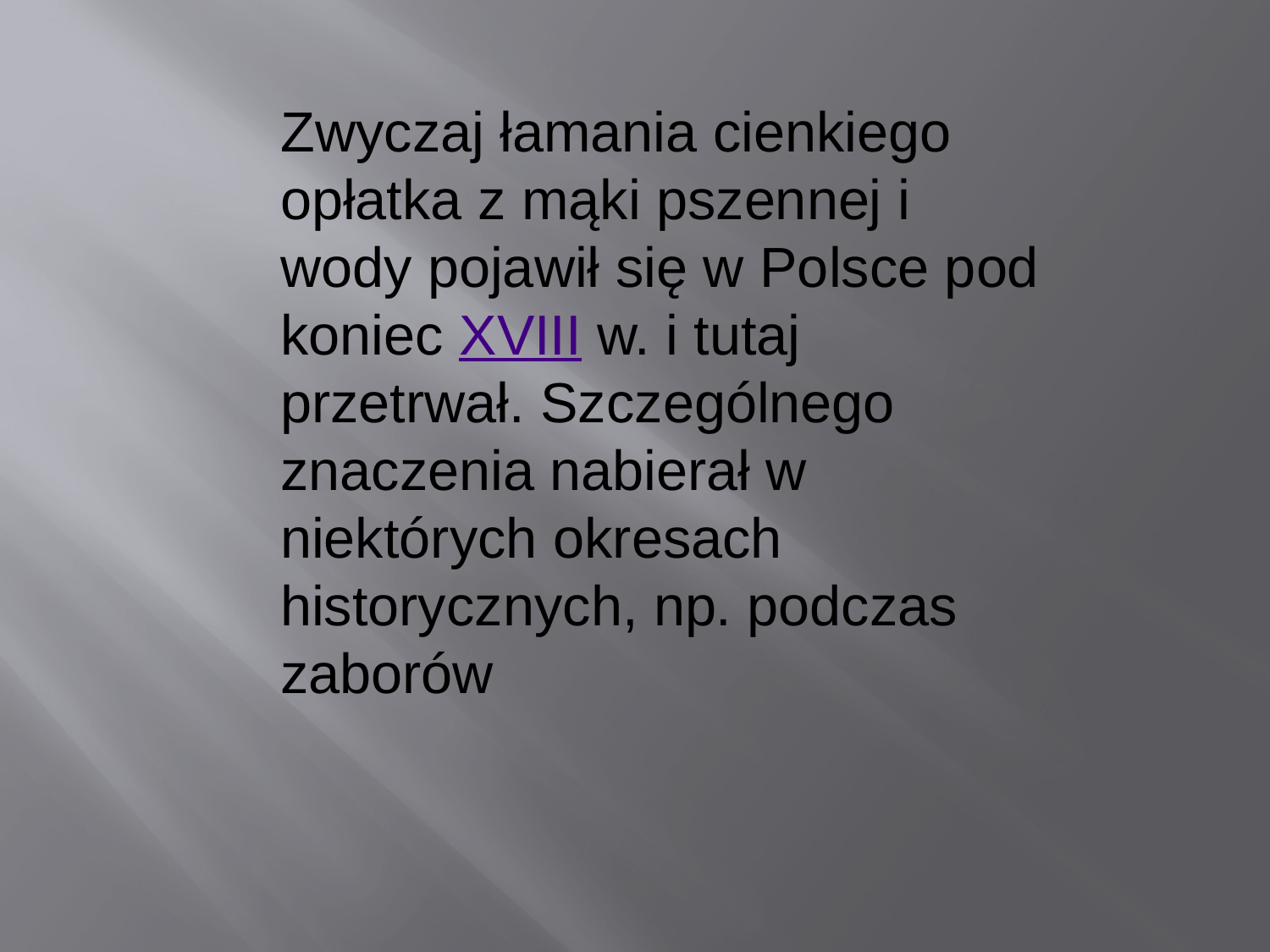

Zwyczaj łamania cienkiego opłatka z mąki pszennej i wody pojawił się w Polsce pod koniec XVIII w. i tutaj przetrwał. Szczególnego znaczenia nabierał w niektórych okresach historycznych, np. podczas zaborów